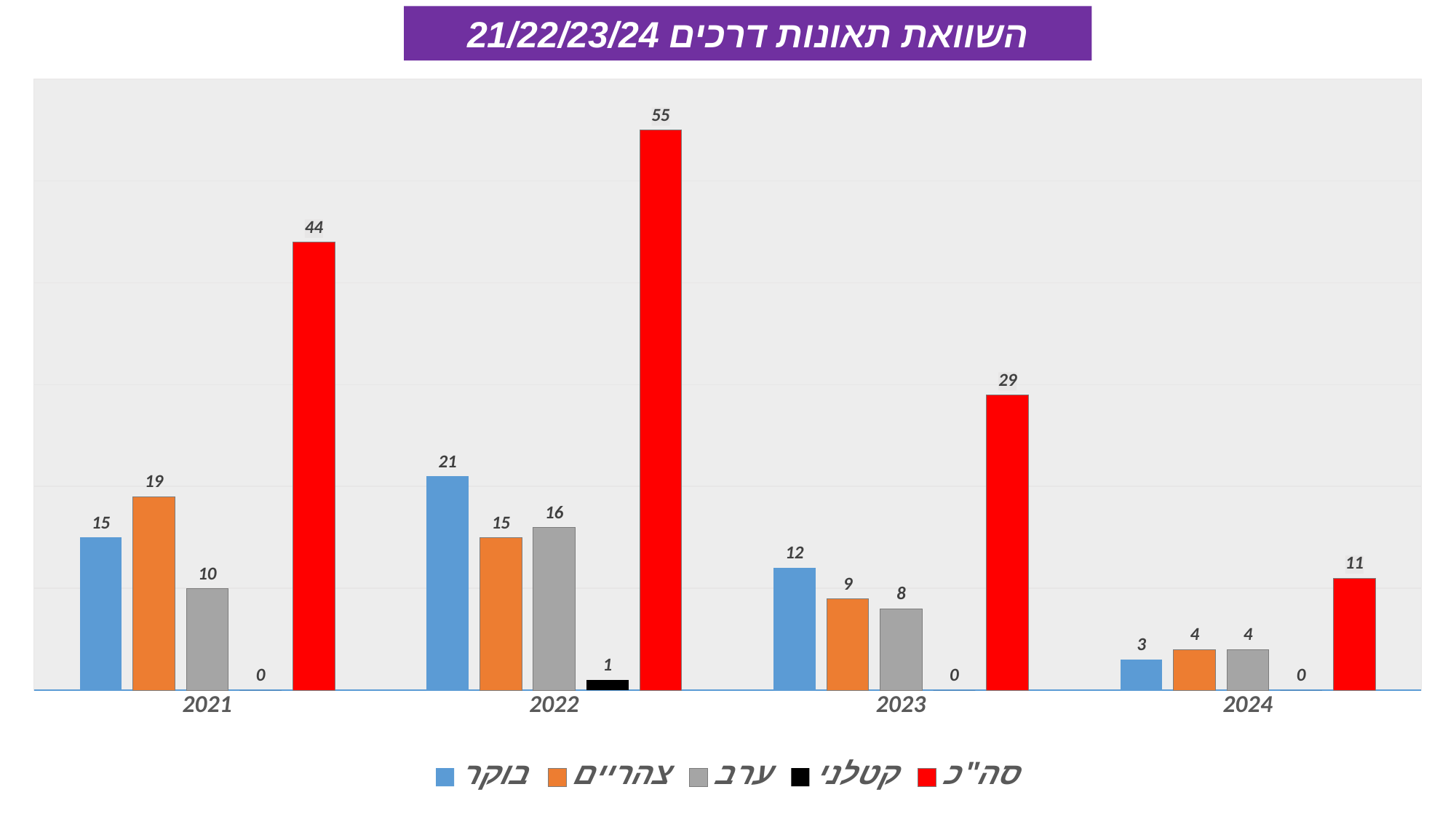

השוואת תאונות דרכים 21/22/23/24

### Chart

| Category | בוקר | צהריים | ערב | קטלני | סה"כ |
|---|---|---|---|---|---|
| 2021 | 15.0 | 19.0 | 10.0 | 0.0 | 44.0 |
| 2022 | 21.0 | 15.0 | 16.0 | 1.0 | 55.0 |
| 2023 | 12.0 | 9.0 | 8.0 | 0.0 | 29.0 |
| 2024 | 3.0 | 4.0 | 4.0 | 0.0 | 11.0 |